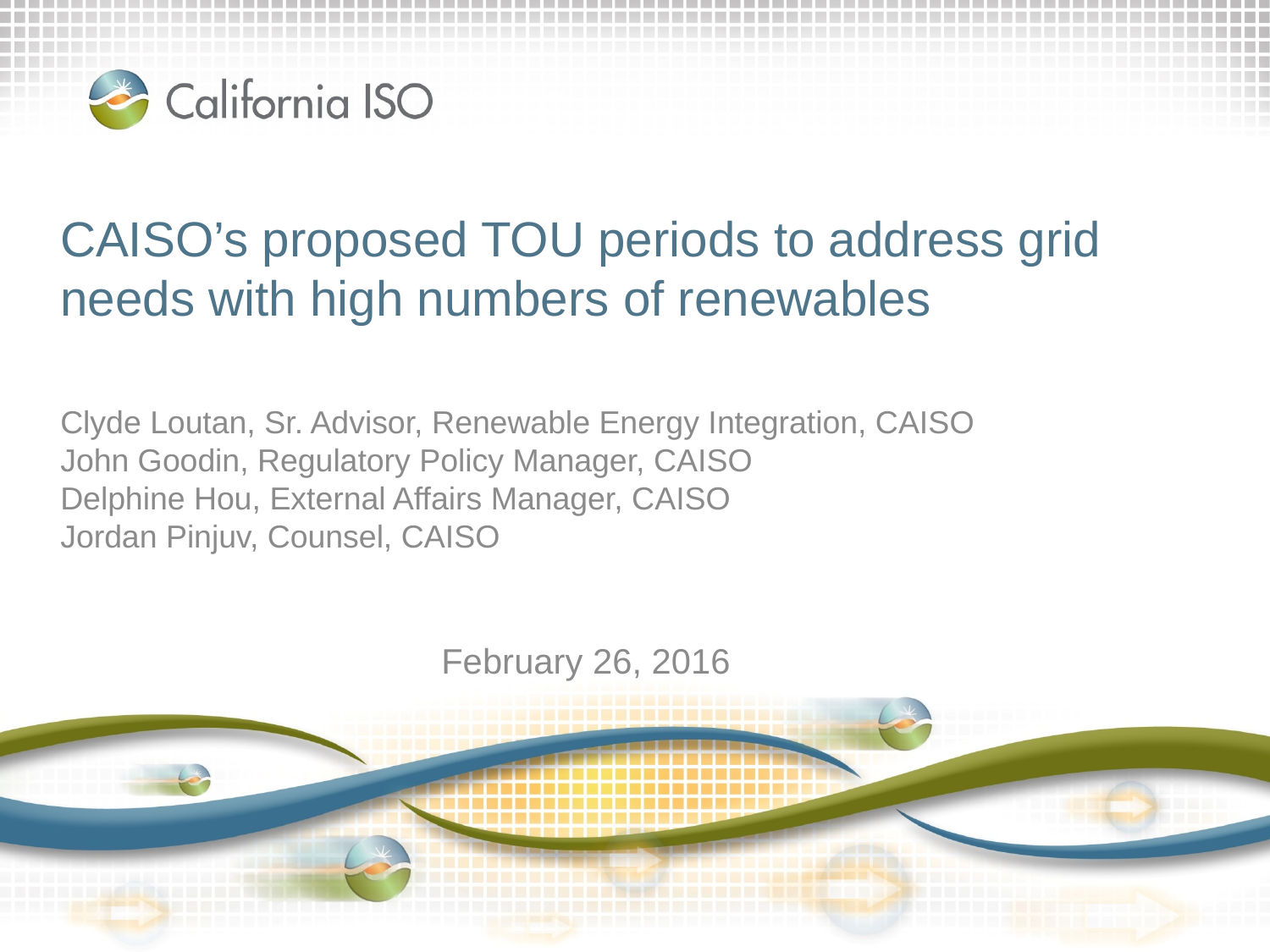

# CAISO’s proposed TOU periods to address grid needs with high numbers of renewables Clyde Loutan, Sr. Advisor, Renewable Energy Integration, CAISO John Goodin, Regulatory Policy Manager, CAISO Delphine Hou, External Affairs Manager, CAISO Jordan Pinjuv, Counsel, CAISO February 26, 2016